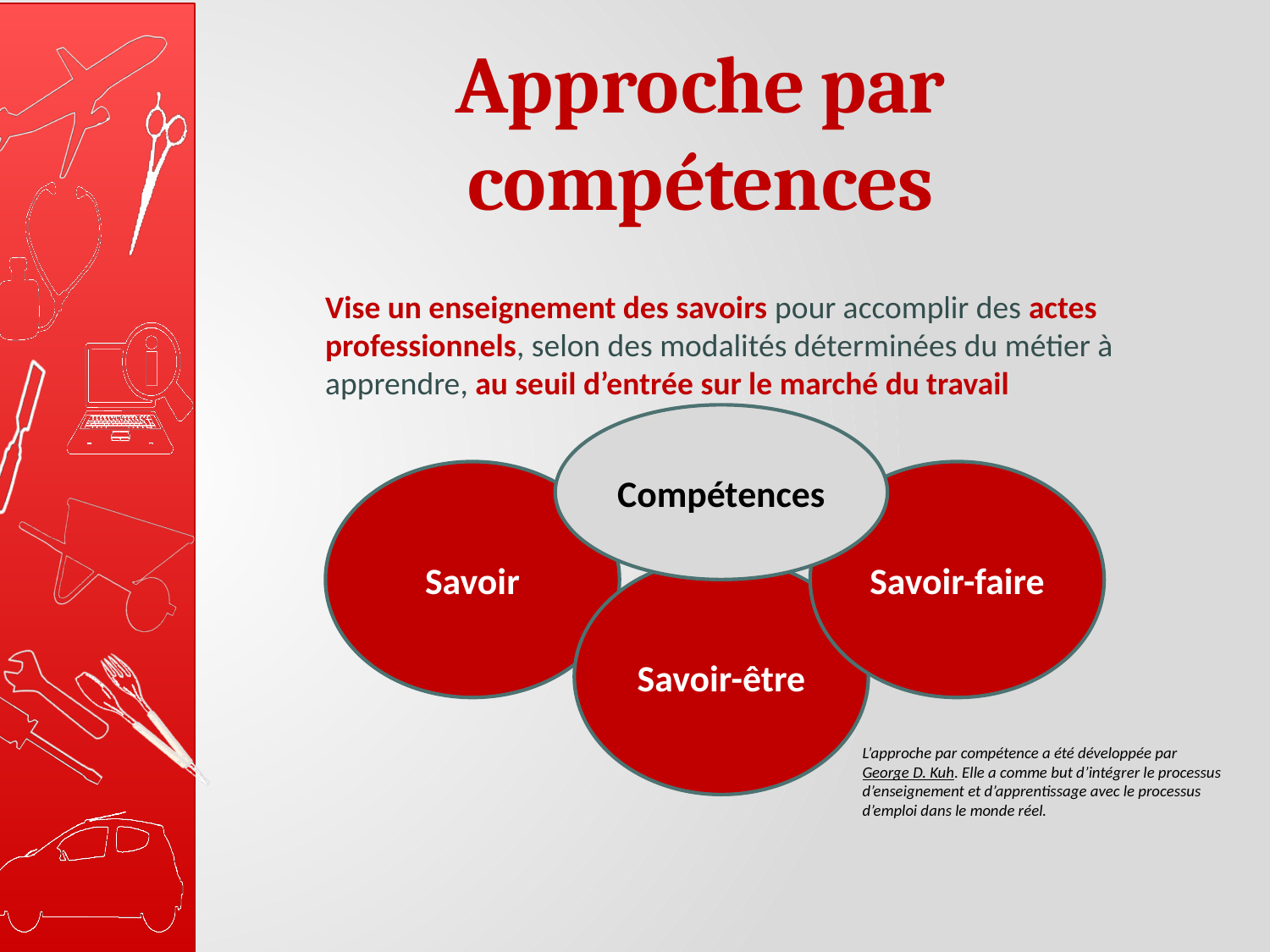

# Approche par compétences
Vise un enseignement des savoirs pour accomplir des actes professionnels, selon des modalités déterminées du métier à apprendre, au seuil d’entrée sur le marché du travail

Compétences
Savoir
Savoir-faire
Savoir-être
L’approche par compétence a été développée par George D. Kuh. Elle a comme but d’intégrer le processus d’enseignement et d’apprentissage avec le processus d’emploi dans le monde réel.